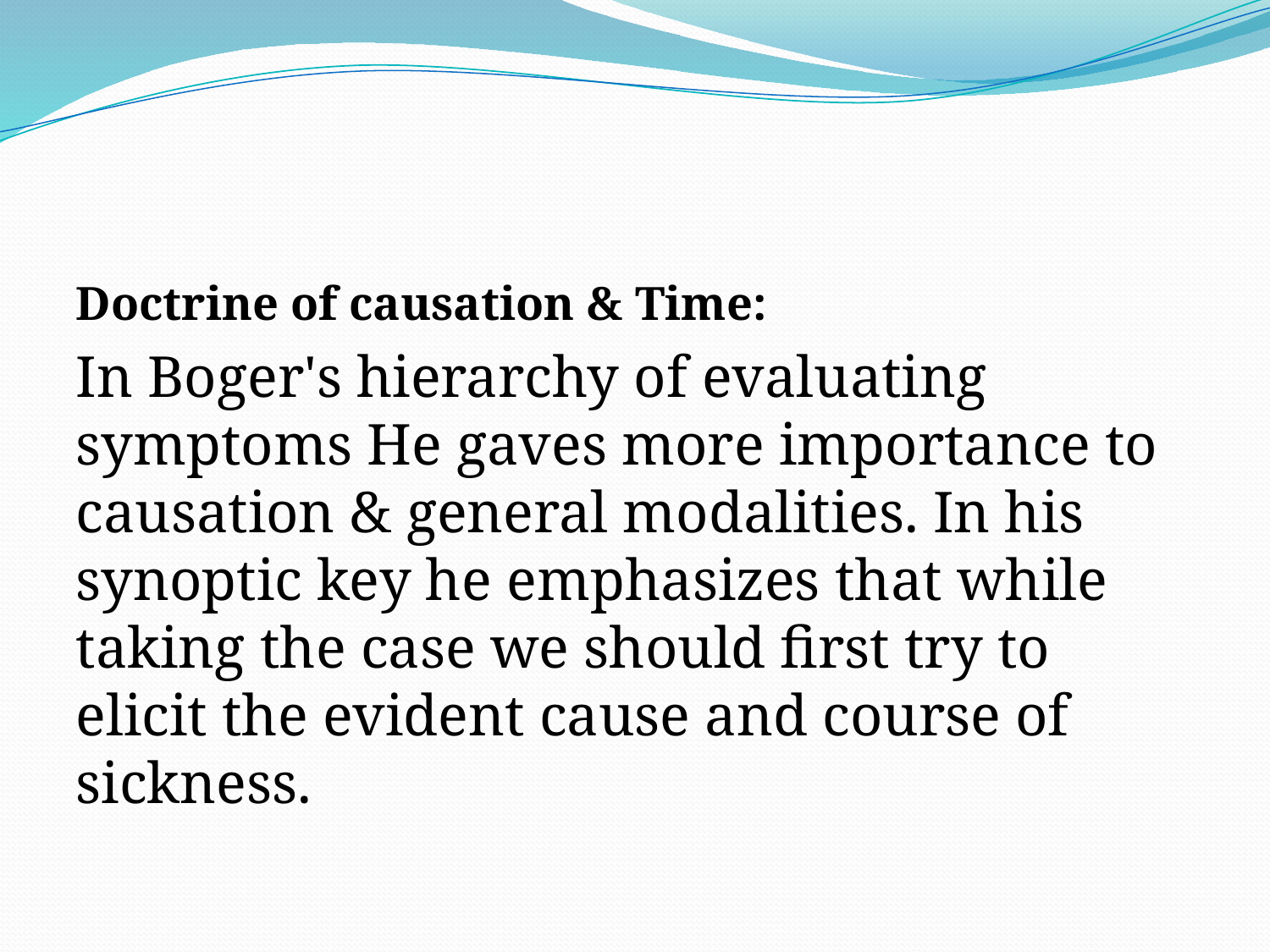

Doctrine of causation & Time:
In Boger's hierarchy of evaluating symptoms He gaves more importance to causation & general modalities. In his synoptic key he emphasizes that while taking the case we should first try to elicit the evident cause and course of sickness.